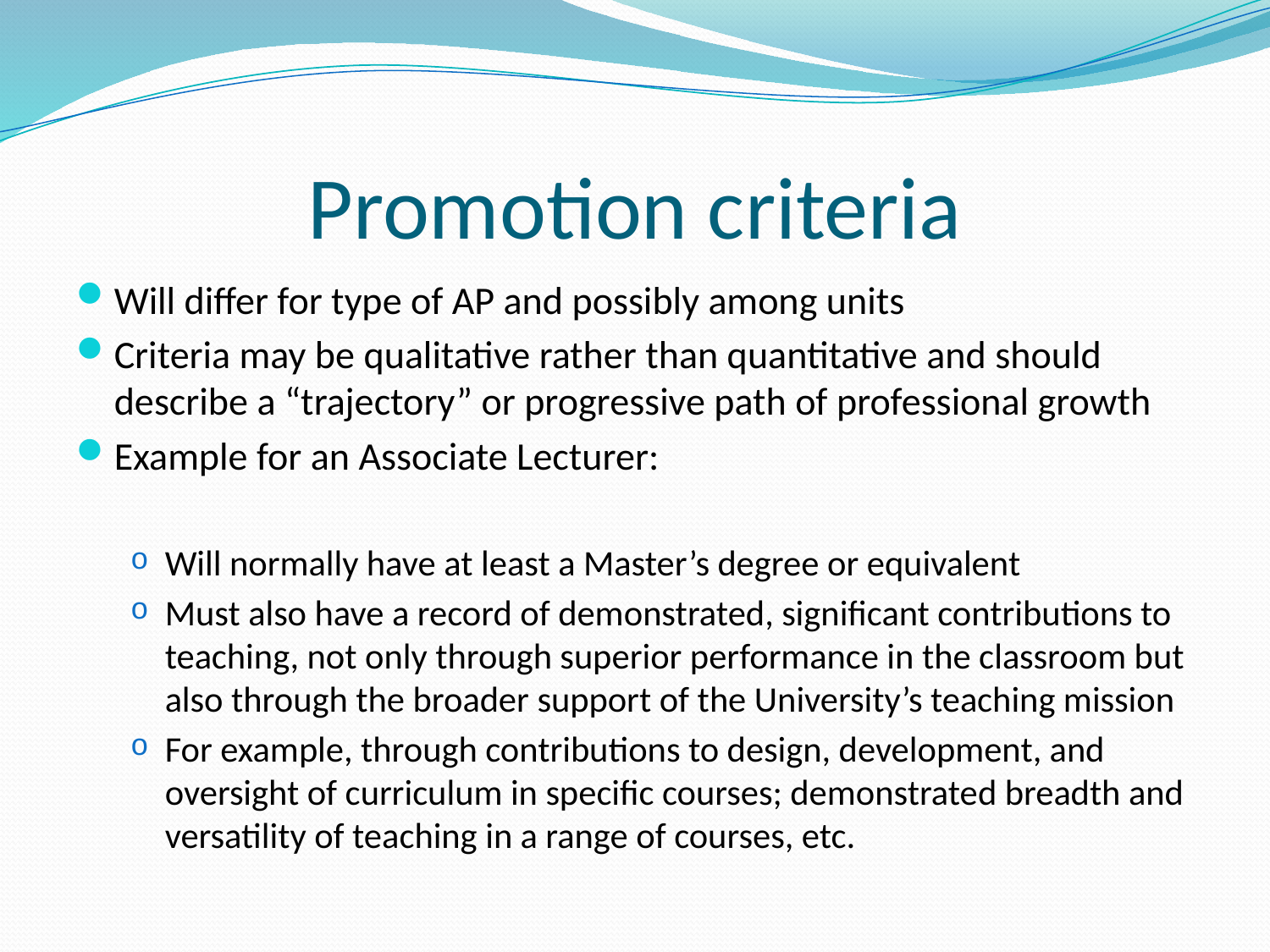

# Promotion criteria
Will differ for type of AP and possibly among units
Criteria may be qualitative rather than quantitative and should describe a “trajectory” or progressive path of professional growth
Example for an Associate Lecturer:

Will normally have at least a Master’s degree or equivalent
Must also have a record of demonstrated, significant contributions to teaching, not only through superior performance in the classroom but also through the broader support of the University’s teaching mission
For example, through contributions to design, development, and oversight of curriculum in specific courses; demonstrated breadth and versatility of teaching in a range of courses, etc.